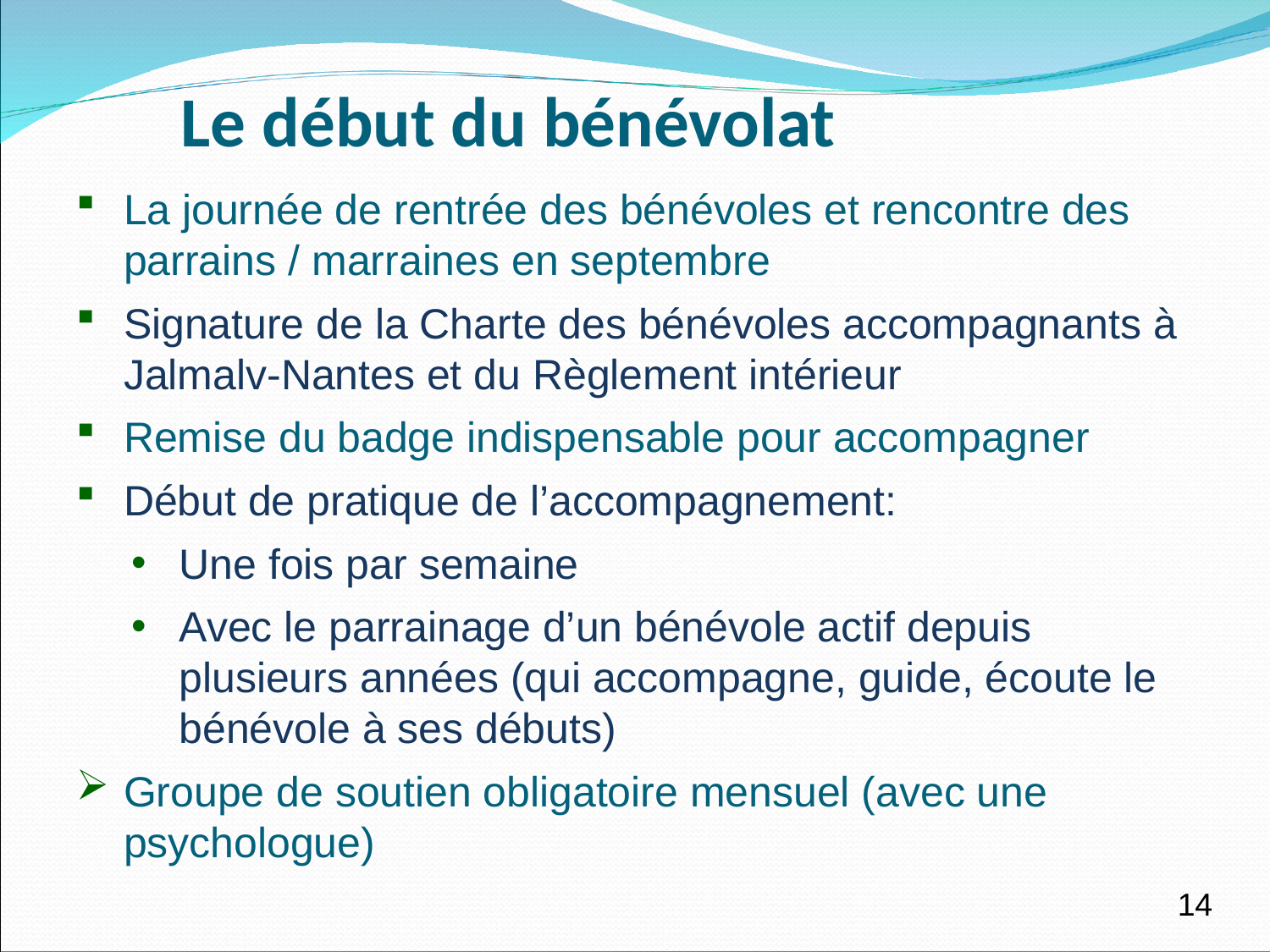

Le début du bénévolat
La journée de rentrée des bénévoles et rencontre des parrains / marraines en septembre
Signature de la Charte des bénévoles accompagnants à Jalmalv-Nantes et du Règlement intérieur
Remise du badge indispensable pour accompagner
Début de pratique de l’accompagnement:
Une fois par semaine
Avec le parrainage d’un bénévole actif depuis plusieurs années (qui accompagne, guide, écoute le bénévole à ses débuts)
Groupe de soutien obligatoire mensuel (avec une psychologue)

14